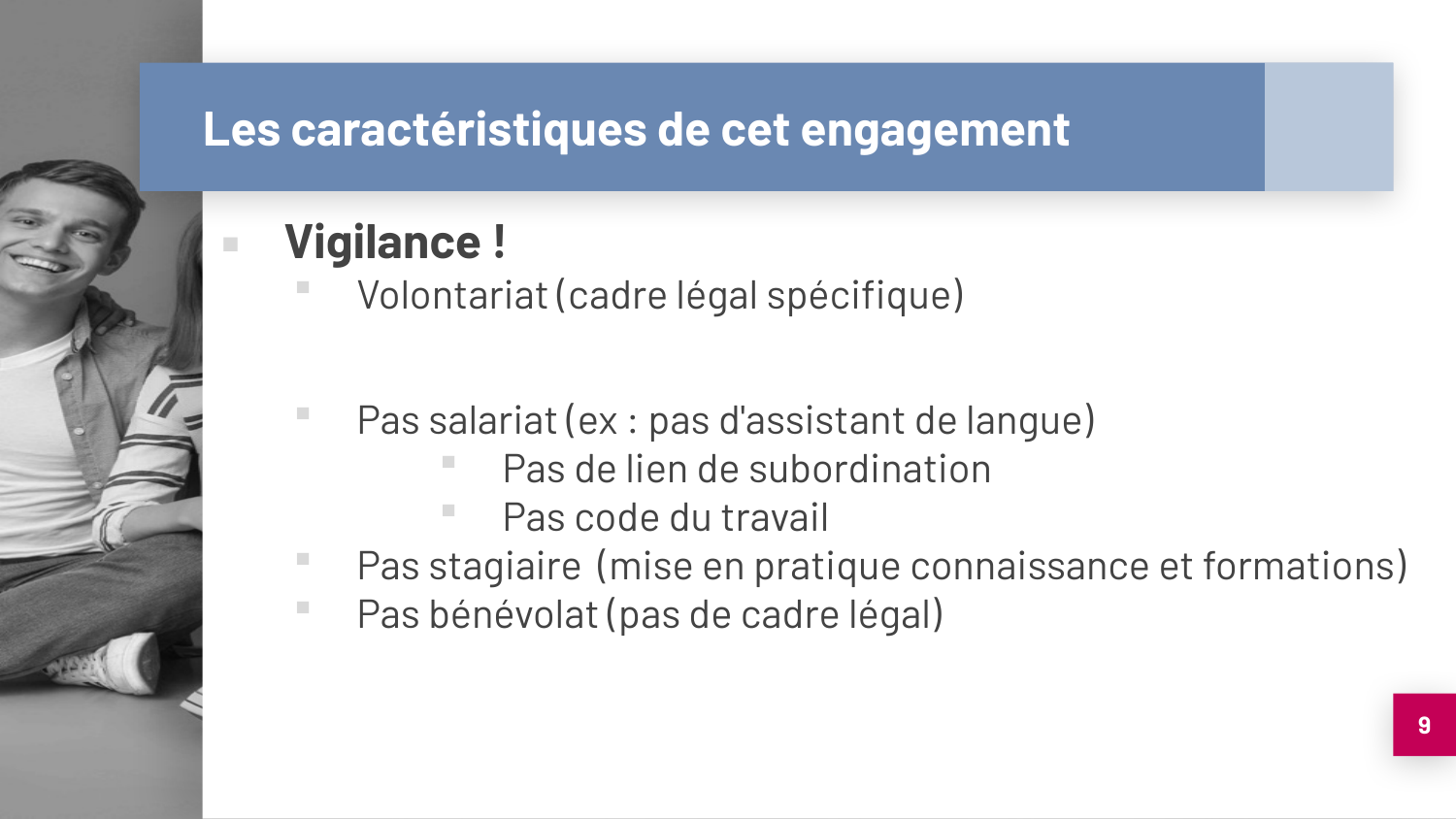

# Les caractéristiques de cet engagement
Vigilance !
Volontariat (cadre légal spécifique)

Pas salariat (ex : pas d'assistant de langue)
Pas de lien de subordination
Pas code du travail
Pas stagiaire  (mise en pratique connaissance et formations)
Pas bénévolat (pas de cadre légal)
9